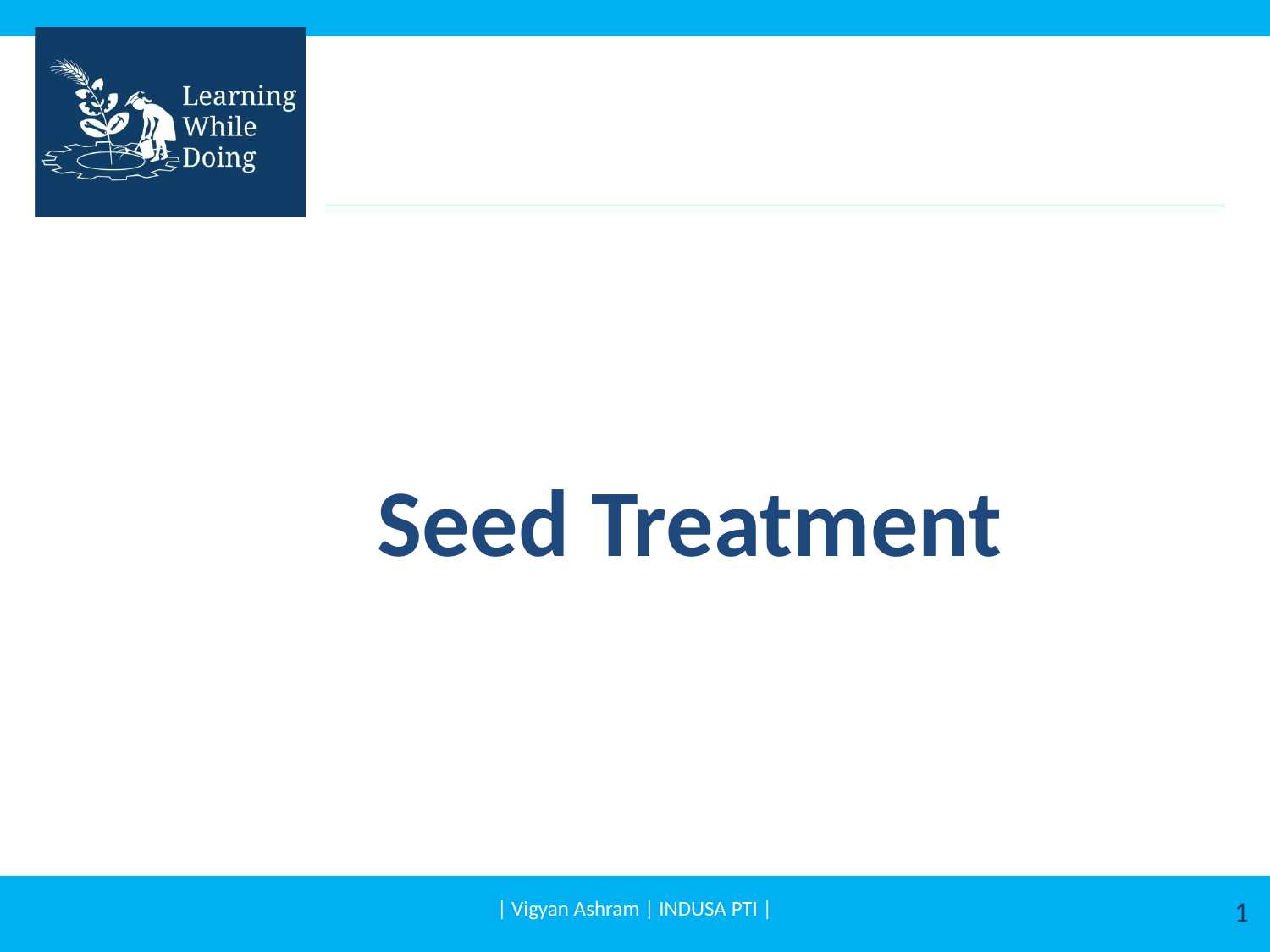

# Seed Treatment
| Vigyan Ashram | INDUSA PTI |
1